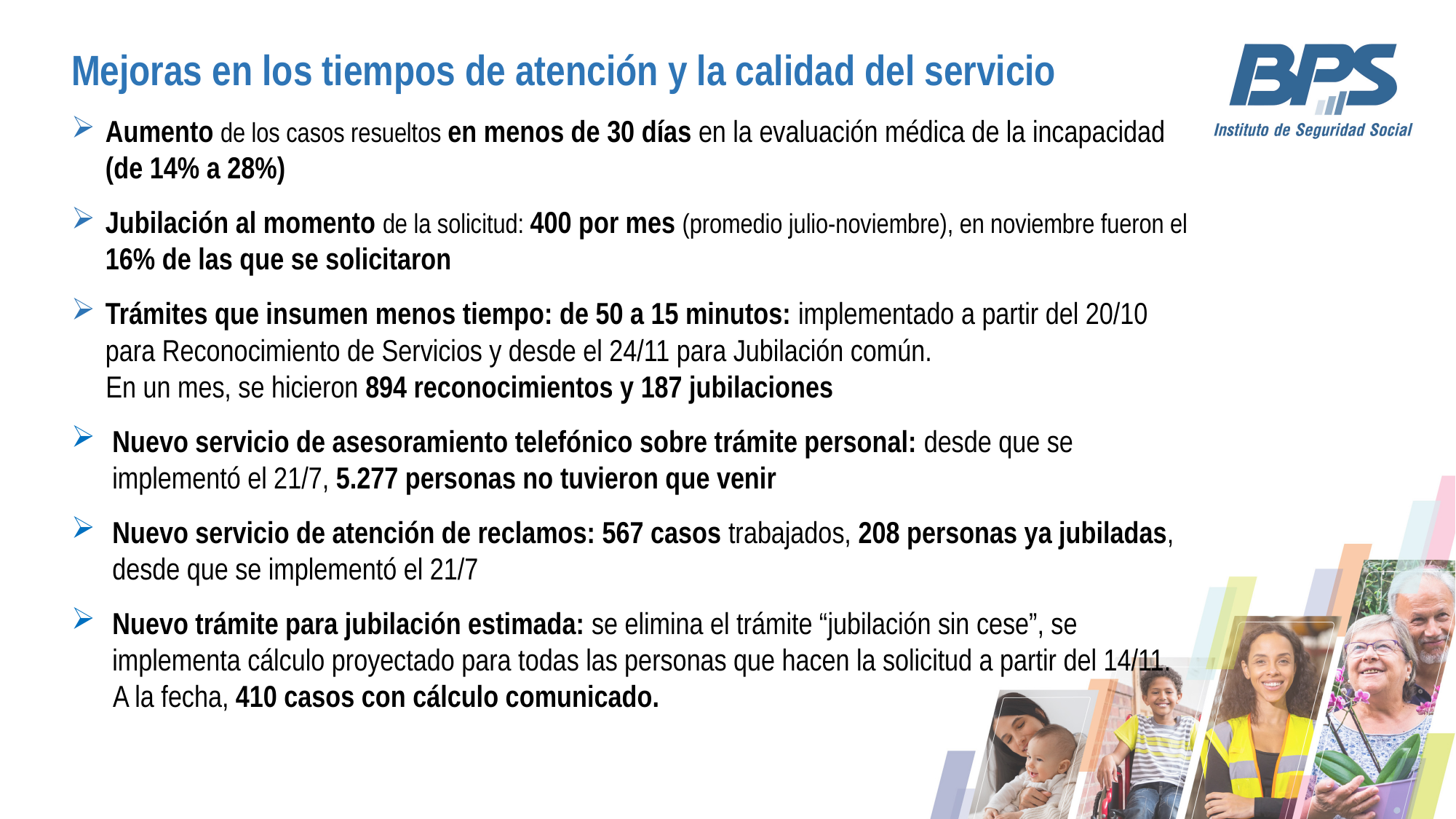

Mejoras en los tiempos de atención y la calidad del servicio
Aumento de los casos resueltos en menos de 30 días en la evaluación médica de la incapacidad (de 14% a 28%)
Jubilación al momento de la solicitud: 400 por mes (promedio julio-noviembre), en noviembre fueron el 16% de las que se solicitaron
Trámites que insumen menos tiempo: de 50 a 15 minutos: implementado a partir del 20/10 para Reconocimiento de Servicios y desde el 24/11 para Jubilación común.
     En un mes, se hicieron 894 reconocimientos y 187 jubilaciones
Nuevo servicio de asesoramiento telefónico sobre trámite personal: desde que se implementó el 21/7, 5.277 personas no tuvieron que venir
Nuevo servicio de atención de reclamos: 567 casos trabajados, 208 personas ya jubiladas, desde que se implementó el 21/7
Nuevo trámite para jubilación estimada: se elimina el trámite “jubilación sin cese”, se implementa cálculo proyectado para todas las personas que hacen la solicitud a partir del 14/11.
      A la fecha, 410 casos con cálculo comunicado.